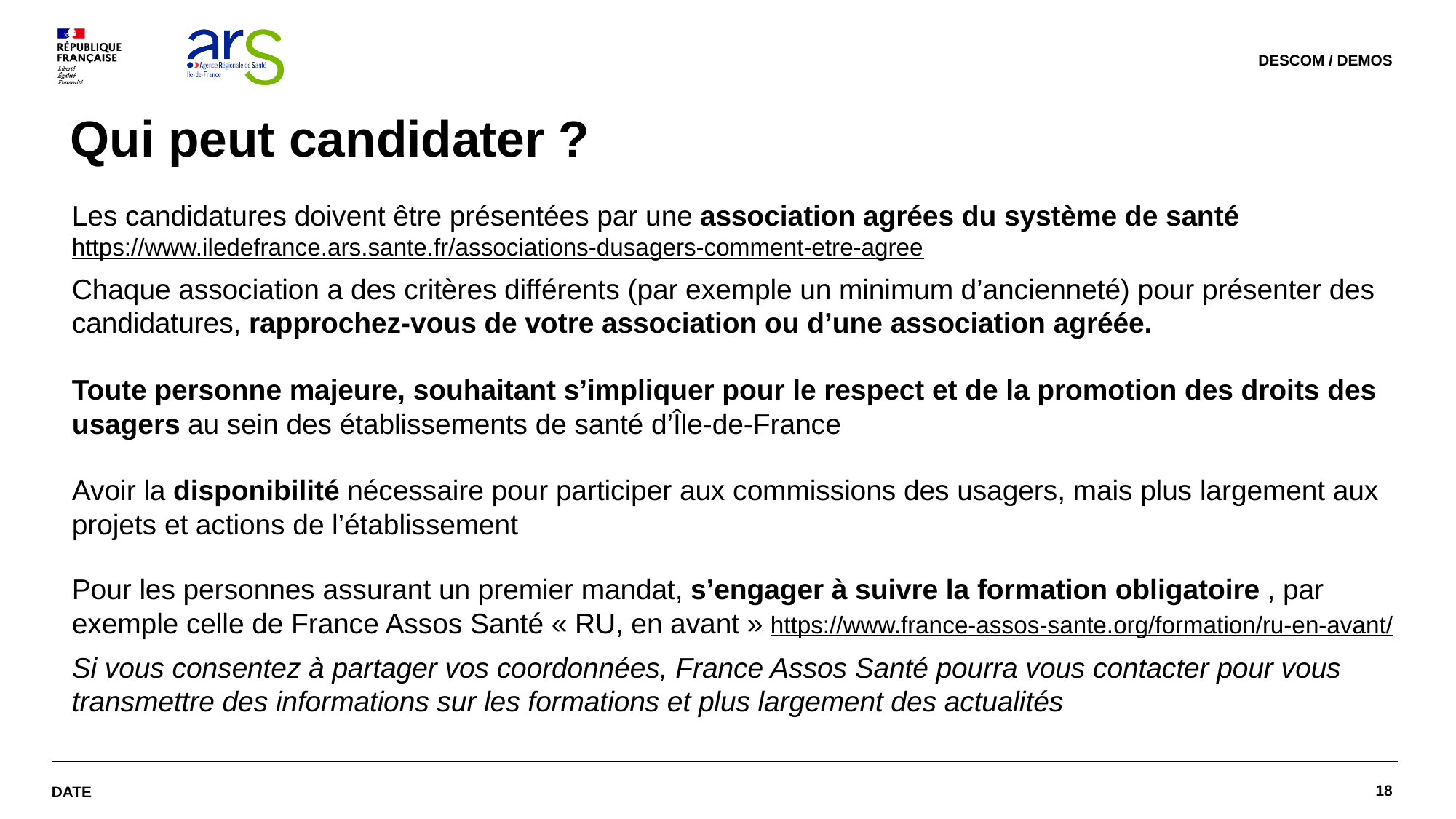

DESCOM / DEMOS
# Qui peut candidater ?
Les candidatures doivent être présentées par une association agrées du système de santé https://www.iledefrance.ars.sante.fr/associations-dusagers-comment-etre-agree
Chaque association a des critères différents (par exemple un minimum d’ancienneté) pour présenter des candidatures, rapprochez-vous de votre association ou d’une association agréée.

Toute personne majeure, souhaitant s’impliquer pour le respect et de la promotion des droits des usagers au sein des établissements de santé d’Île-de-France

Avoir la disponibilité nécessaire pour participer aux commissions des usagers, mais plus largement aux projets et actions de l’établissement

Pour les personnes assurant un premier mandat, s’engager à suivre la formation obligatoire , par exemple celle de France Assos Santé « RU, en avant » https://www.france-assos-sante.org/formation/ru-en-avant/
Si vous consentez à partager vos coordonnées, France Assos Santé pourra vous contacter pour vous transmettre des informations sur les formations et plus largement des actualités

18
Date